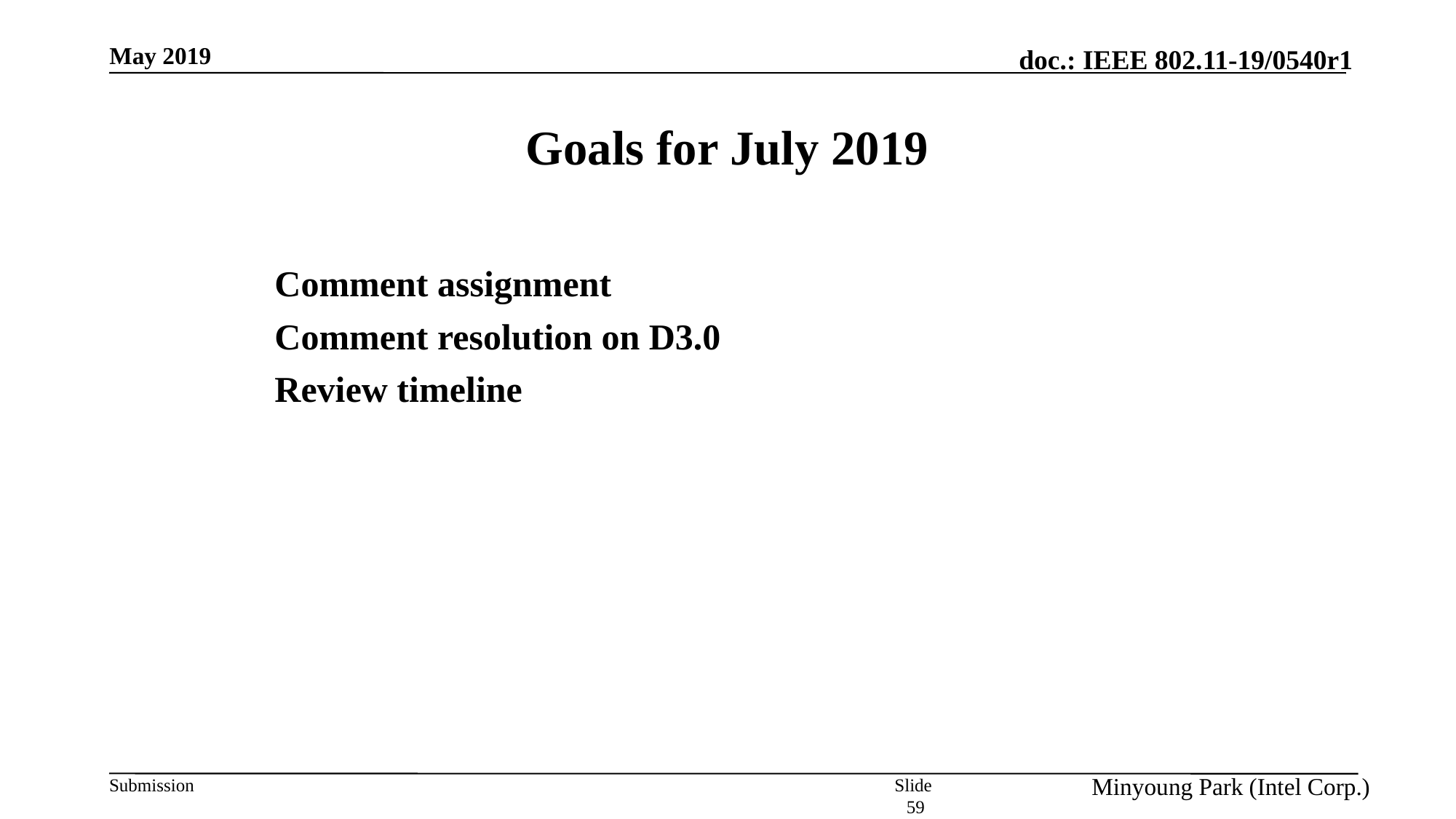

May 2019
# Goals for July 2019
Comment assignment
Comment resolution on D3.0
Review timeline

Minyoung Park (Intel Corp.)
Slide 59